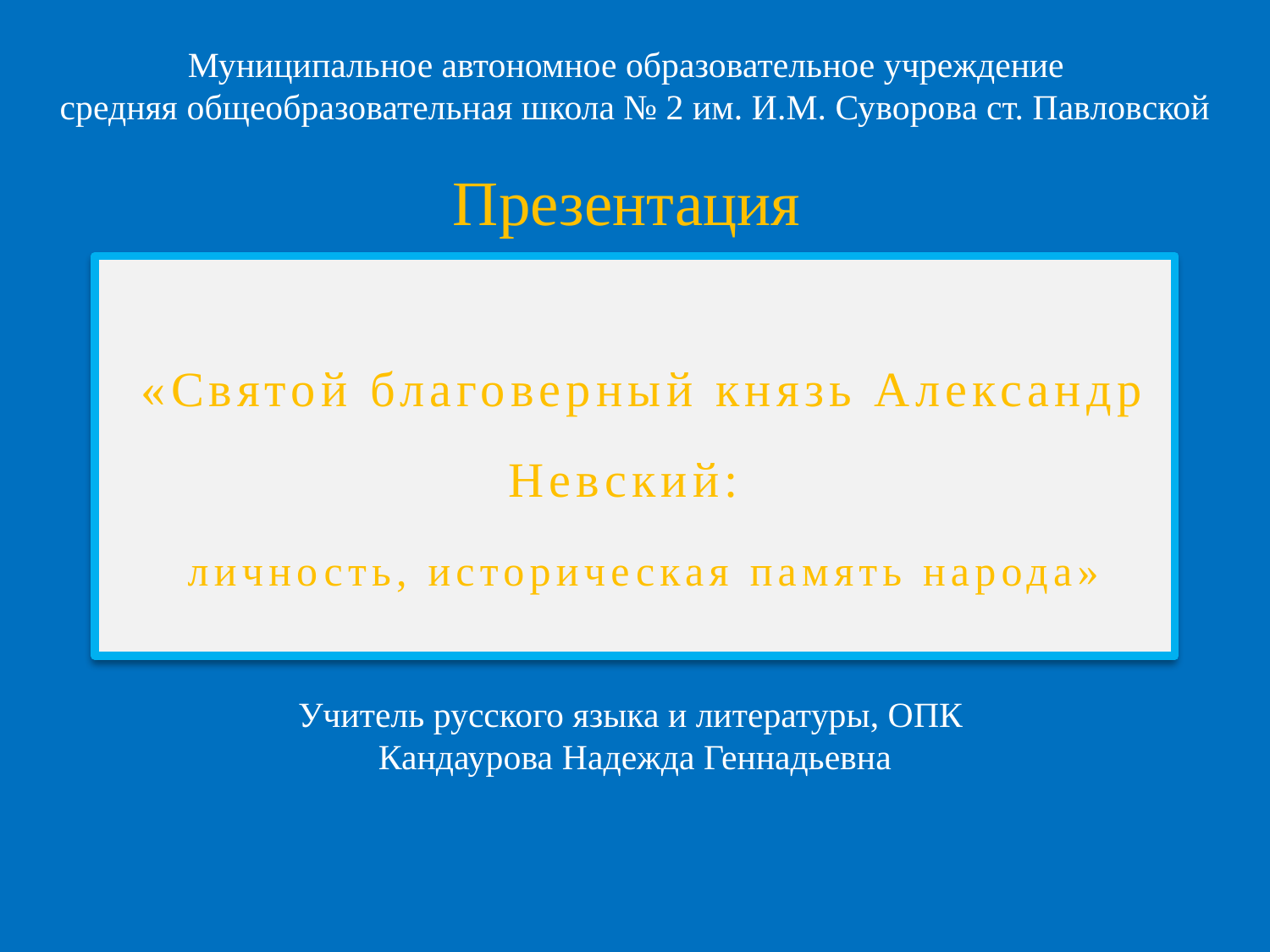

Муниципальное автономное образовательное учреждение
средняя общеобразовательная школа № 2 им. И.М. Суворова ст. Павловской

Презентация
# «Святой благоверный князь Александр Невский: личность, историческая память народа»
Учитель русского языка и литературы, ОПК
Кандаурова Надежда Геннадьевна